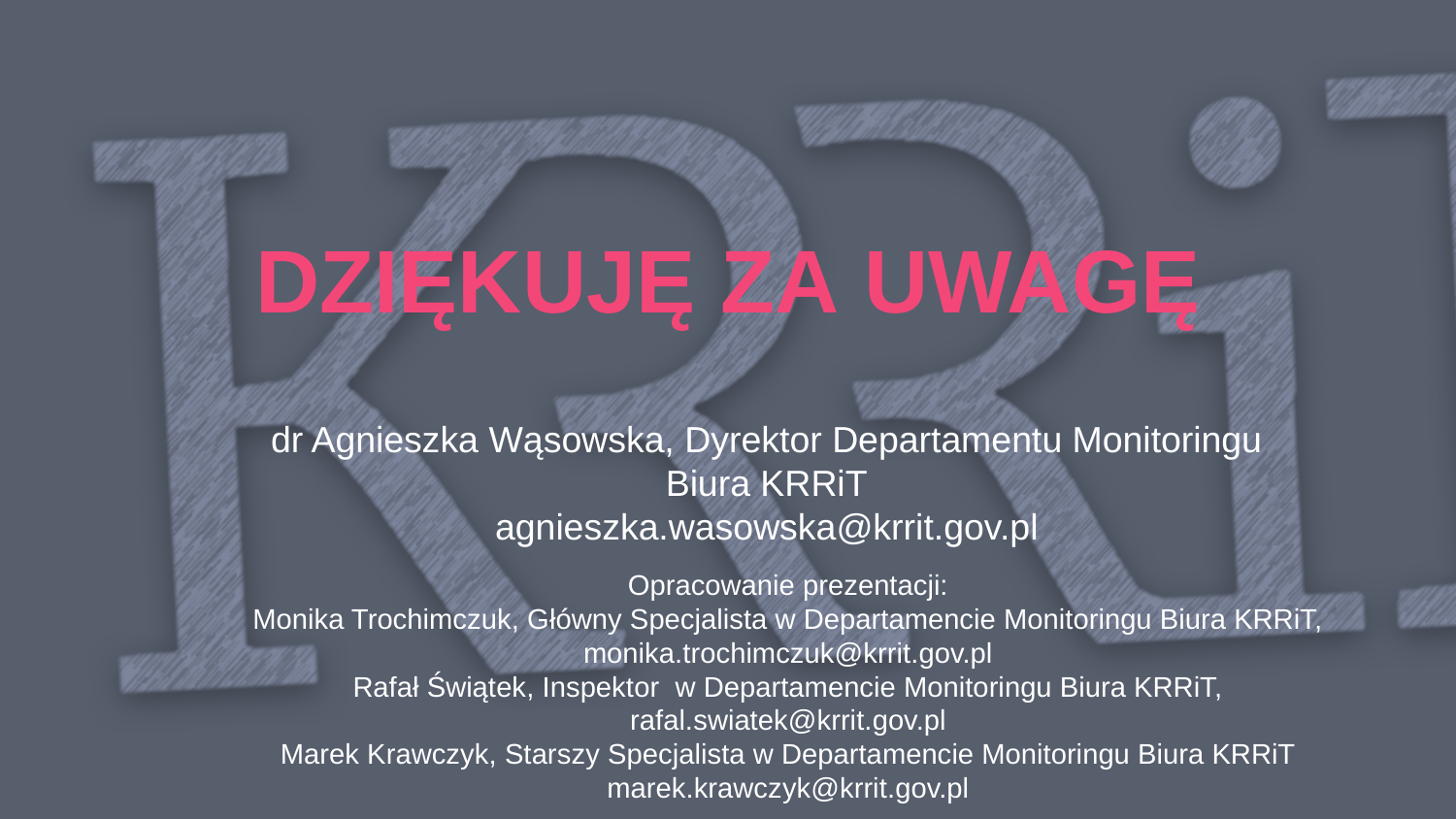

Dziękuję za Uwagę
dr Agnieszka Wąsowska, Dyrektor Departamentu Monitoringu Biura KRRiT
agnieszka.wasowska@krrit.gov.pl
Opracowanie prezentacji:
Monika Trochimczuk, Główny Specjalista w Departamencie Monitoringu Biura KRRiT, monika.trochimczuk@krrit.gov.pl
Rafał Świątek, Inspektor  w Departamencie Monitoringu Biura KRRiT, rafal.swiatek@krrit.gov.pl
Marek Krawczyk, Starszy Specjalista w Departamencie Monitoringu Biura KRRiT marek.krawczyk@krrit.gov.pl